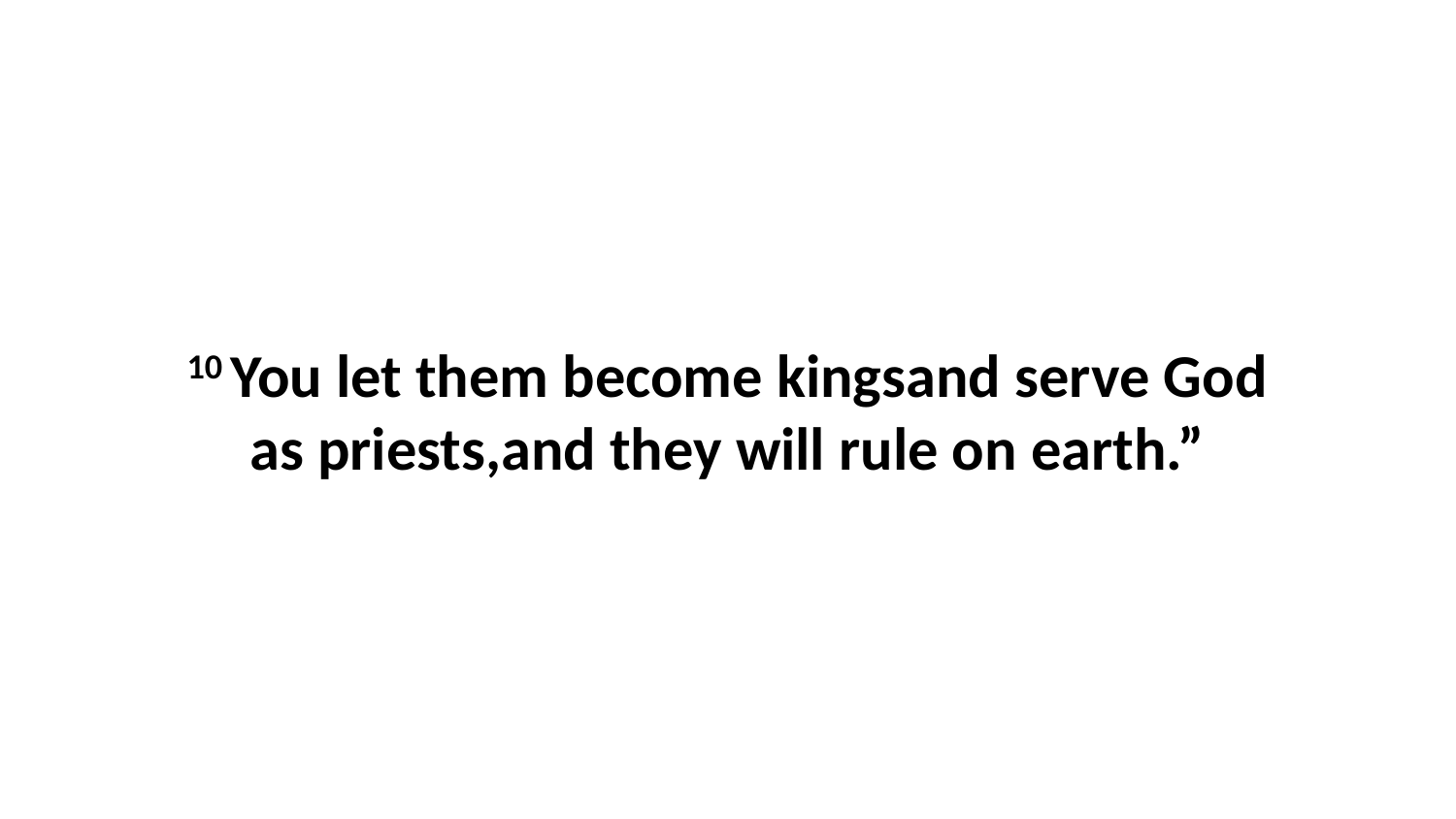

10 You let them become kingsand serve God as priests,and they will rule on earth.”